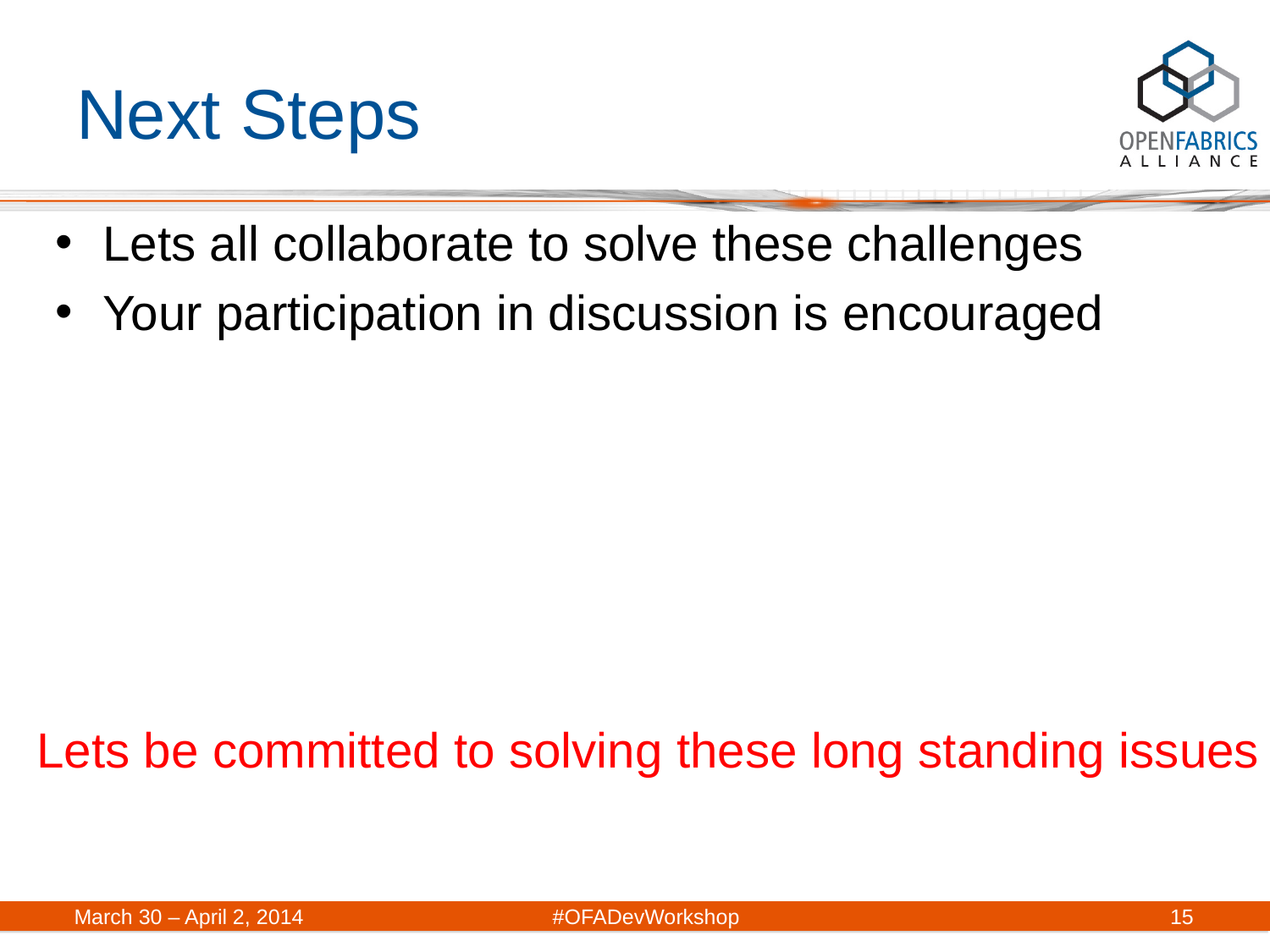

# Next Steps
Lets all collaborate to solve these challenges
Your participation in discussion is encouraged

Lets be committed to solving these long standing issues

15
March 30 – April 2, 2014	#OFADevWorkshop